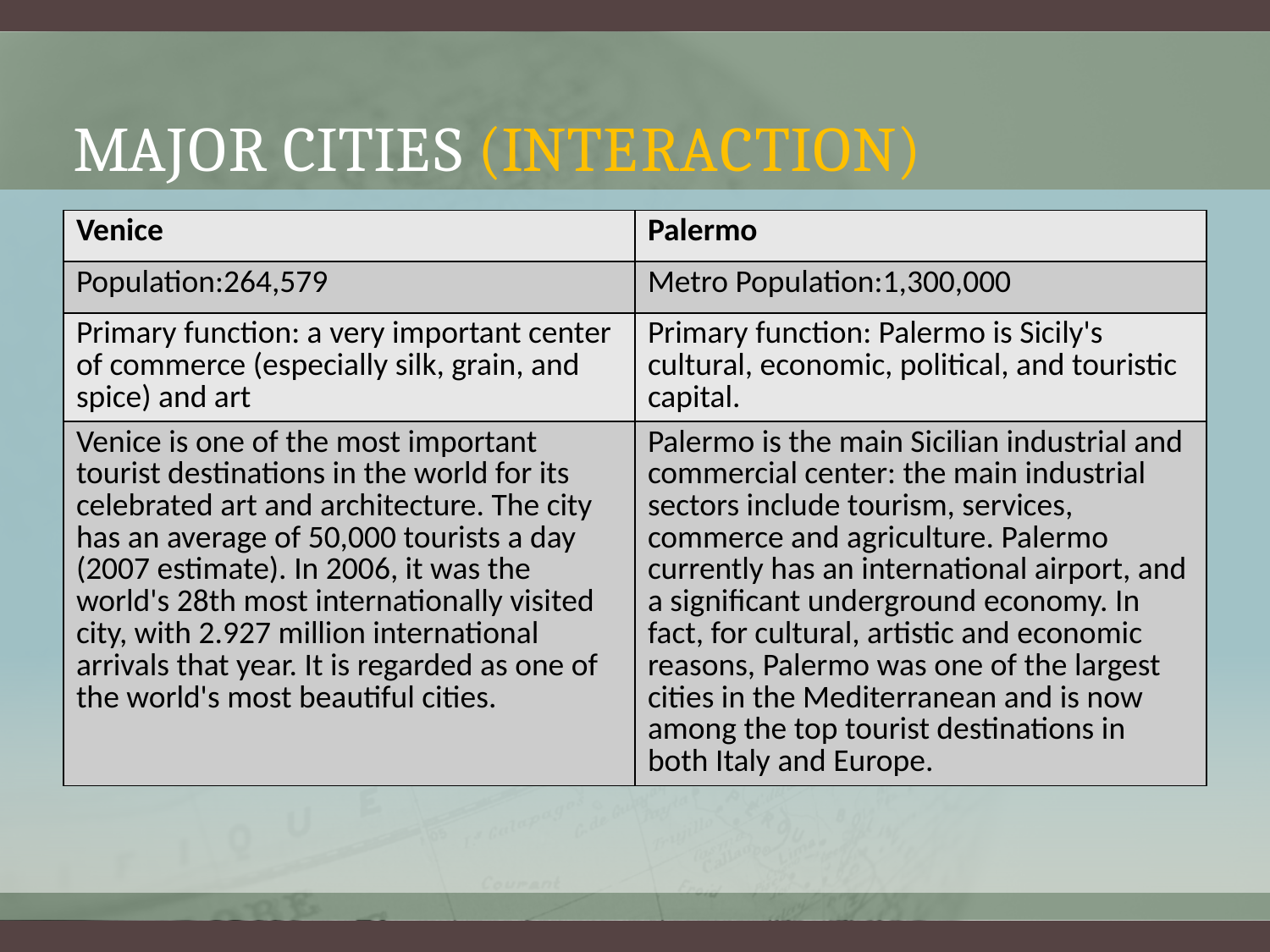

# Major cities (Interaction)
| Venice | Palermo |
| --- | --- |
| Population:264,579 | Metro Population:1,300,000 |
| Primary function: a very important center of commerce (especially silk, grain, and spice) and art | Primary function: Palermo is Sicily's cultural, economic, political, and touristic capital. |
| Venice is one of the most important tourist destinations in the world for its celebrated art and architecture. The city has an average of 50,000 tourists a day (2007 estimate). In 2006, it was the world's 28th most internationally visited city, with 2.927 million international arrivals that year. It is regarded as one of the world's most beautiful cities. | Palermo is the main Sicilian industrial and commercial center: the main industrial sectors include tourism, services, commerce and agriculture. Palermo currently has an international airport, and a significant underground economy. In fact, for cultural, artistic and economic reasons, Palermo was one of the largest cities in the Mediterranean and is now among the top tourist destinations in both Italy and Europe. |